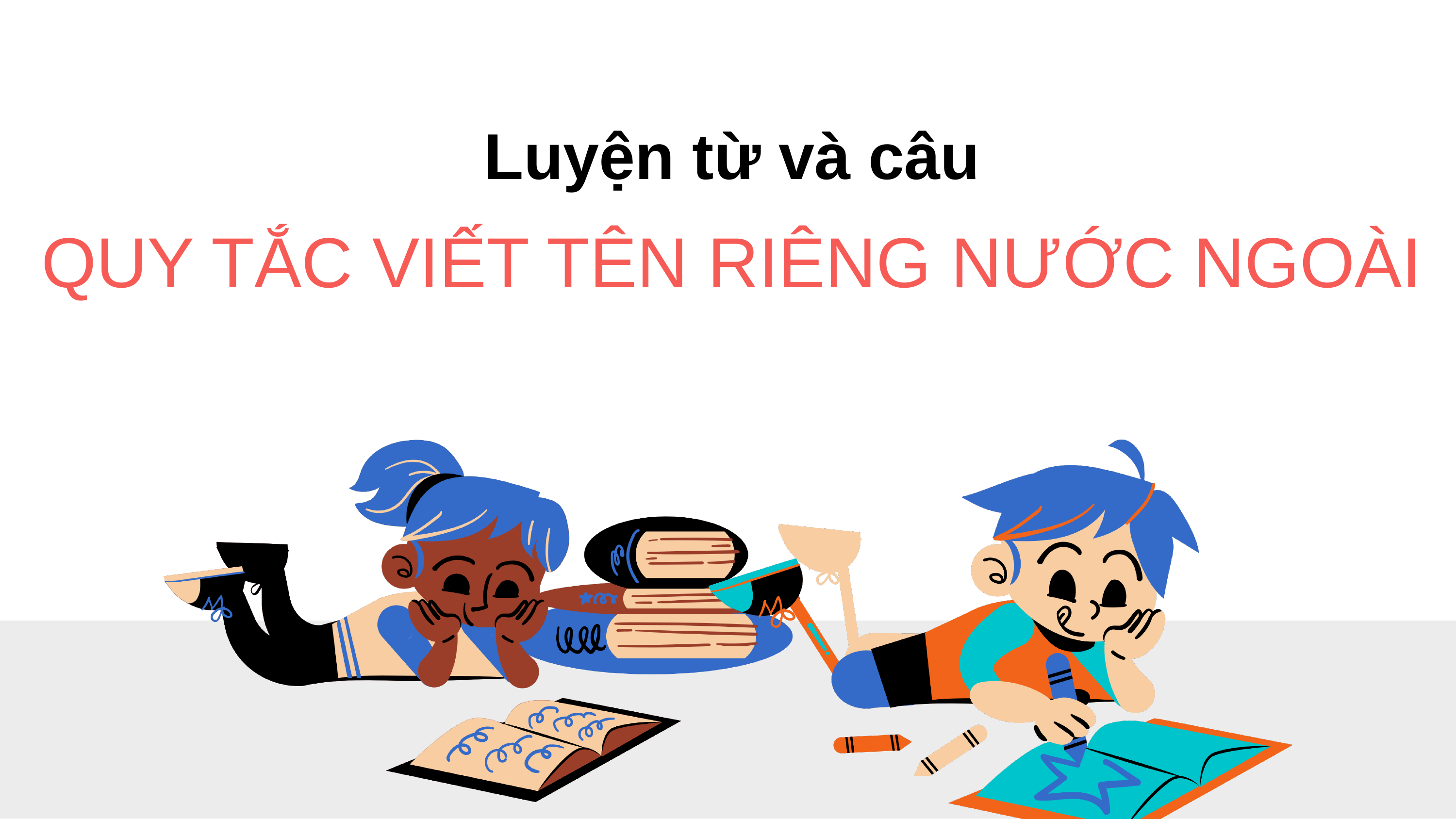

Luyện từ và câu

QUY TẮC VIẾT TÊN RIÊNG NƯỚC NGOÀI